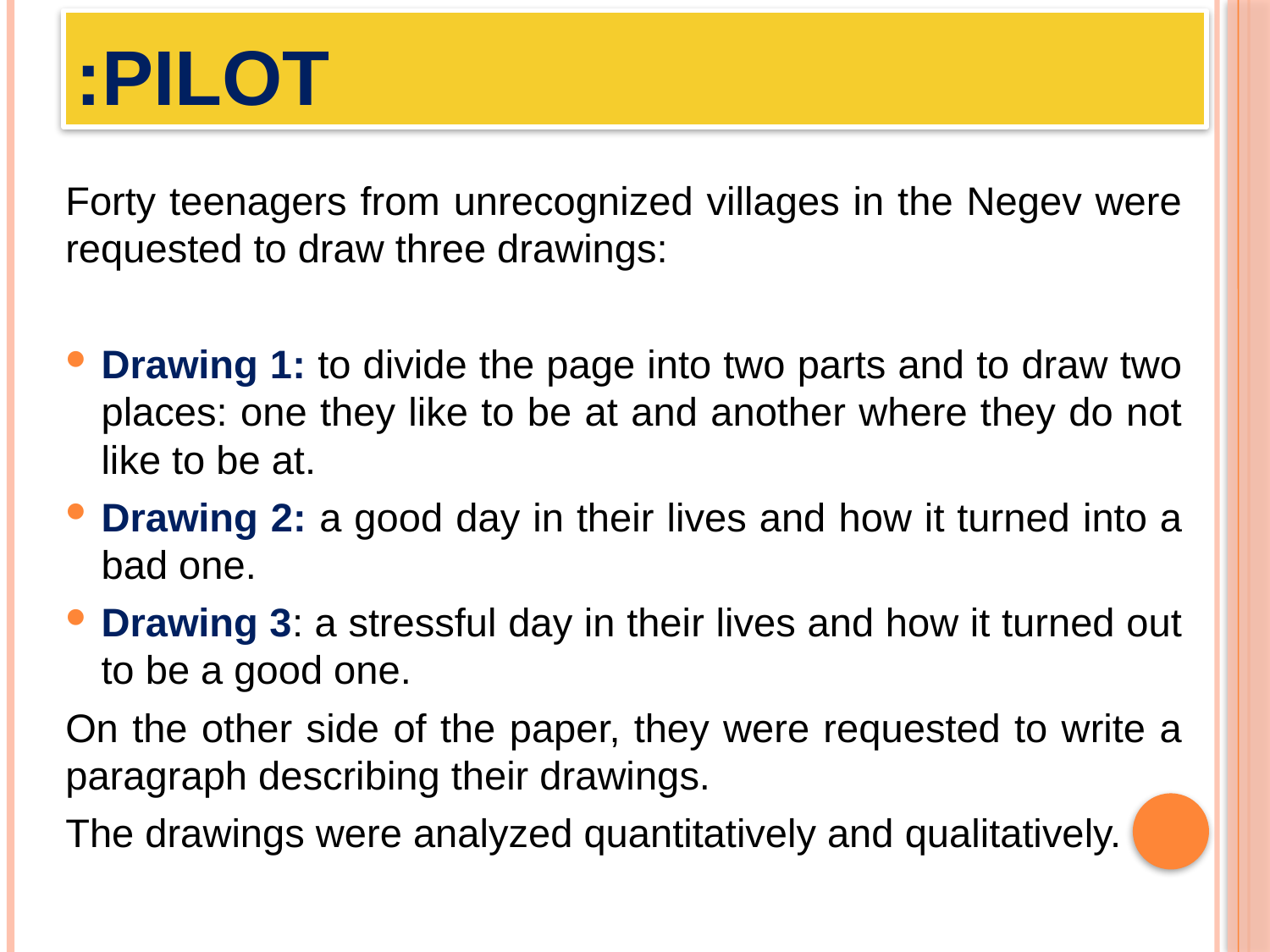

# Pilot:

Forty teenagers from unrecognized villages in the Negev were requested to draw three drawings:

Drawing 1: to divide the page into two parts and to draw two places: one they like to be at and another where they do not like to be at.
Drawing 2: a good day in their lives and how it turned into a bad one.
Drawing 3: a stressful day in their lives and how it turned out to be a good one.
On the other side of the paper, they were requested to write a paragraph describing their drawings.
The drawings were analyzed quantitatively and qualitatively.